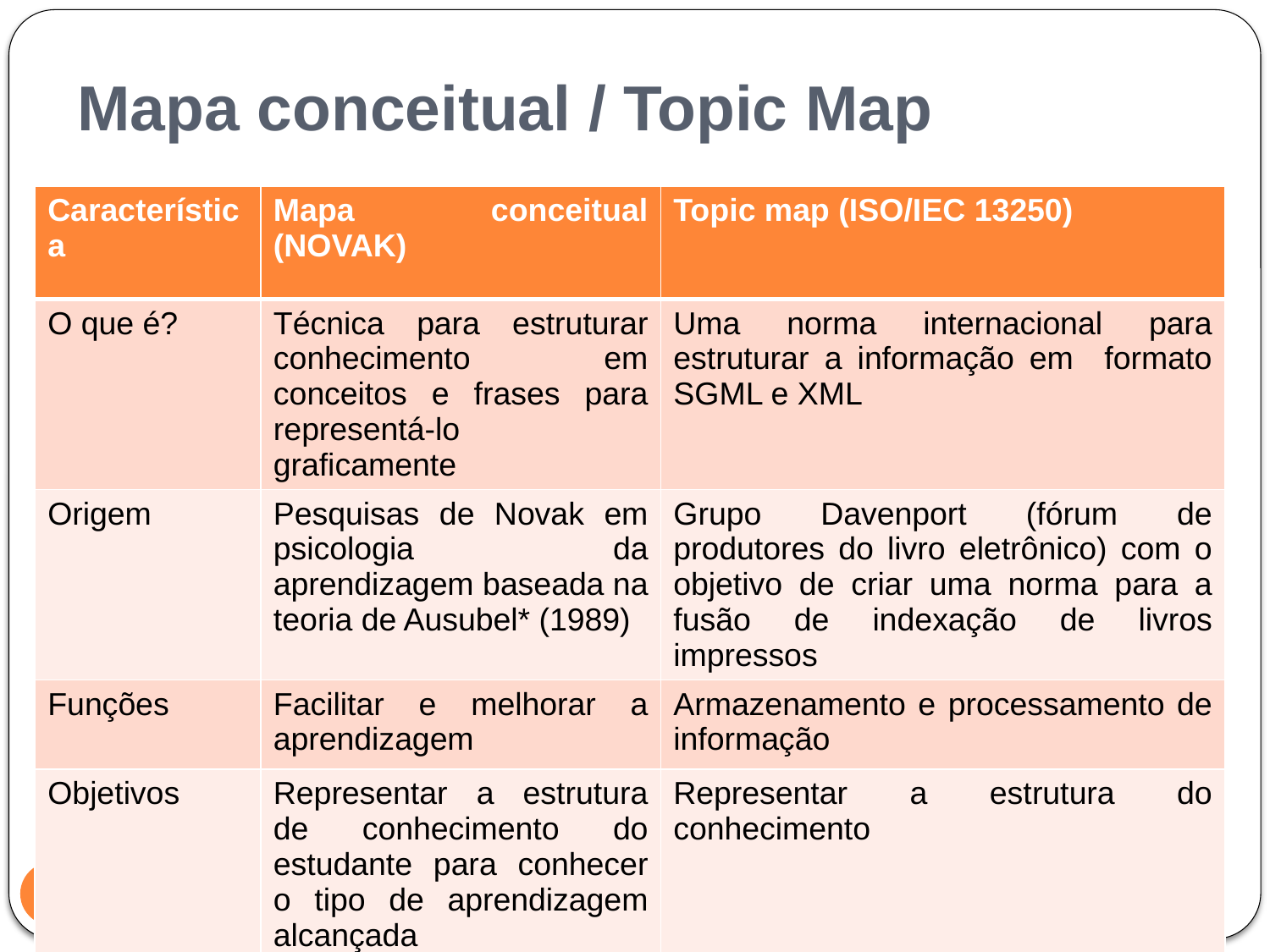

# Mapa conceitual / Topic Map
| Característica | Mapa conceitual (NOVAK) | Topic map (ISO/IEC 13250) |
| --- | --- | --- |
| O que é? | Técnica para estruturar conhecimento em conceitos e frases para representá-lo graficamente | Uma norma internacional para estruturar a informação em formato SGML e XML |
| Origem | Pesquisas de Novak em psicologia da aprendizagem baseada na teoria de Ausubel\* (1989) | Grupo Davenport (fórum de produtores do livro eletrônico) com o objetivo de criar uma norma para a fusão de indexação de livros impressos |
| Funções | Facilitar e melhorar a aprendizagem | Armazenamento e processamento de informação |
| Objetivos | Representar a estrutura de conhecimento do estudante para conhecer o tipo de aprendizagem alcançada | Representar a estrutura do conhecimento |
out-17
5